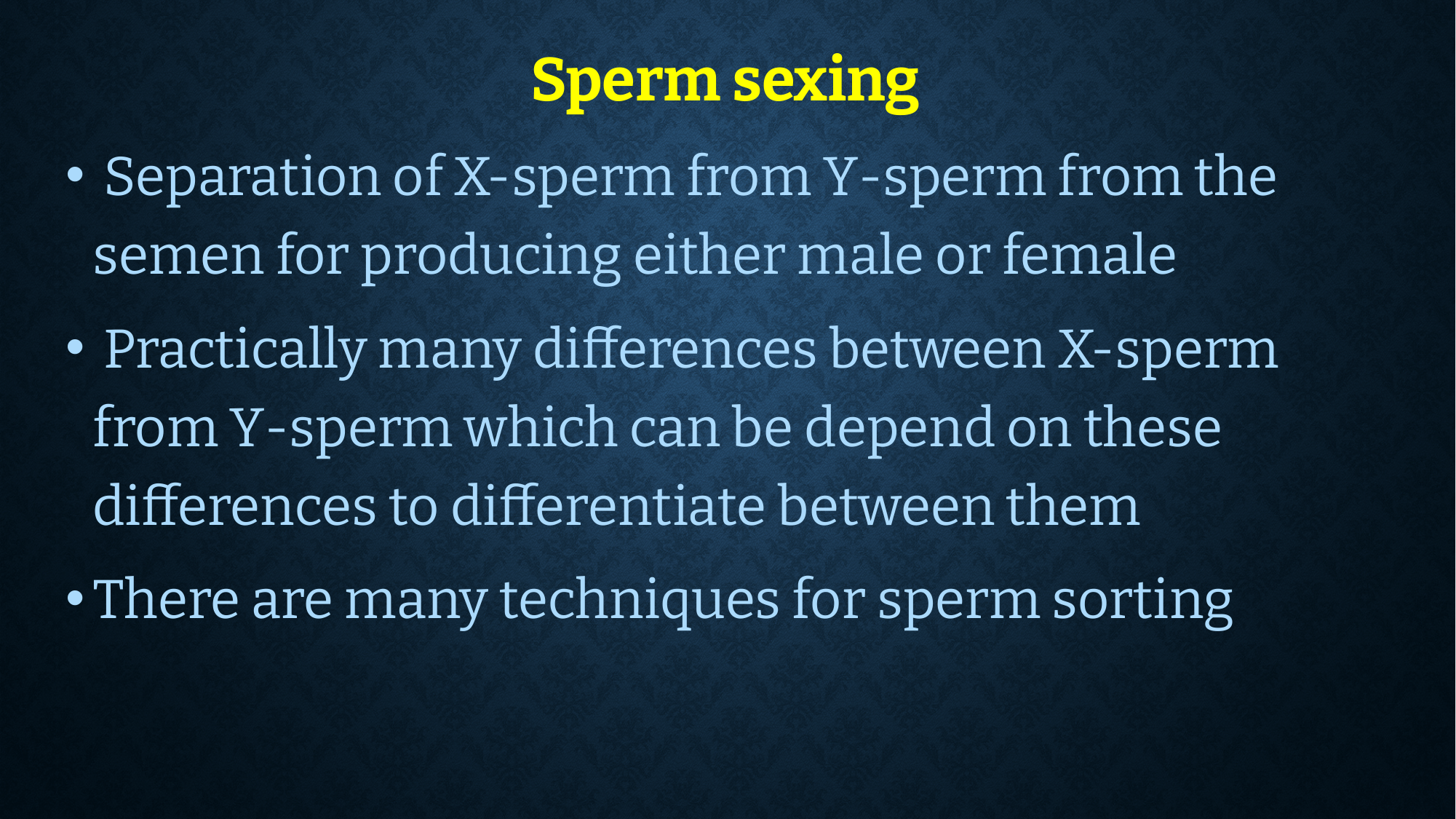

Sperm sexing
 Separation of X-sperm from Y-sperm from the semen for producing either male or female
 Practically many differences between X-sperm from Y-sperm which can be depend on these differences to differentiate between them
There are many techniques for sperm sorting
#